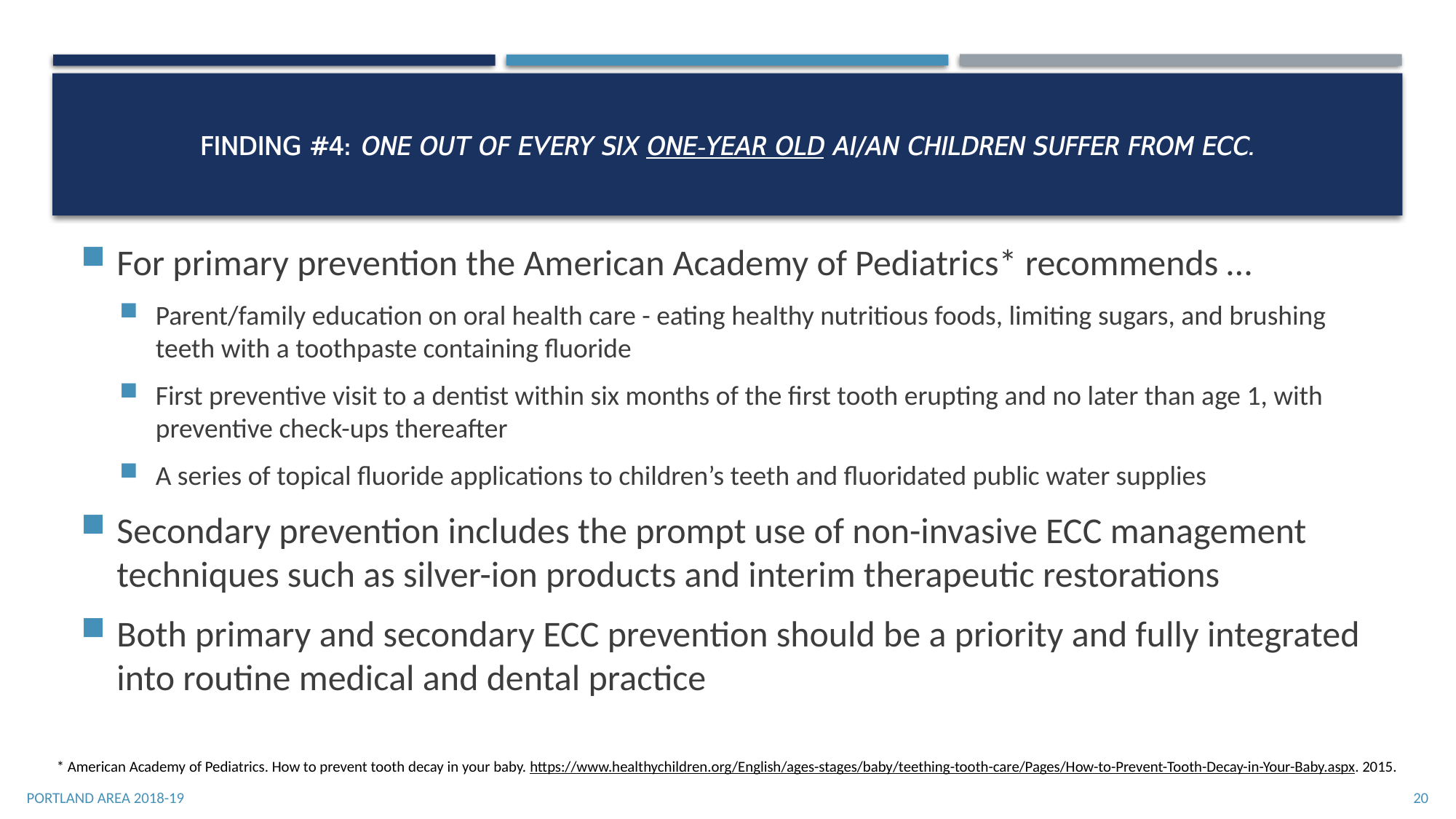

# Finding #4: One out of every six one-year old AI/AN children suffer from ECC.
For primary prevention the American Academy of Pediatrics* recommends …
Parent/family education on oral health care - eating healthy nutritious foods, limiting sugars, and brushing teeth with a toothpaste containing fluoride
First preventive visit to a dentist within six months of the first tooth erupting and no later than age 1, with preventive check-ups thereafter
A series of topical fluoride applications to children’s teeth and fluoridated public water supplies
Secondary prevention includes the prompt use of non-invasive ECC management techniques such as silver-ion products and interim therapeutic restorations
Both primary and secondary ECC prevention should be a priority and fully integrated into routine medical and dental practice

* American Academy of Pediatrics. How to prevent tooth decay in your baby. https://www.healthychildren.org/English/ages-stages/baby/teething-tooth-care/Pages/How-to-Prevent-Tooth-Decay-in-Your-Baby.aspx. 2015.

Portland Area 2018-19
20